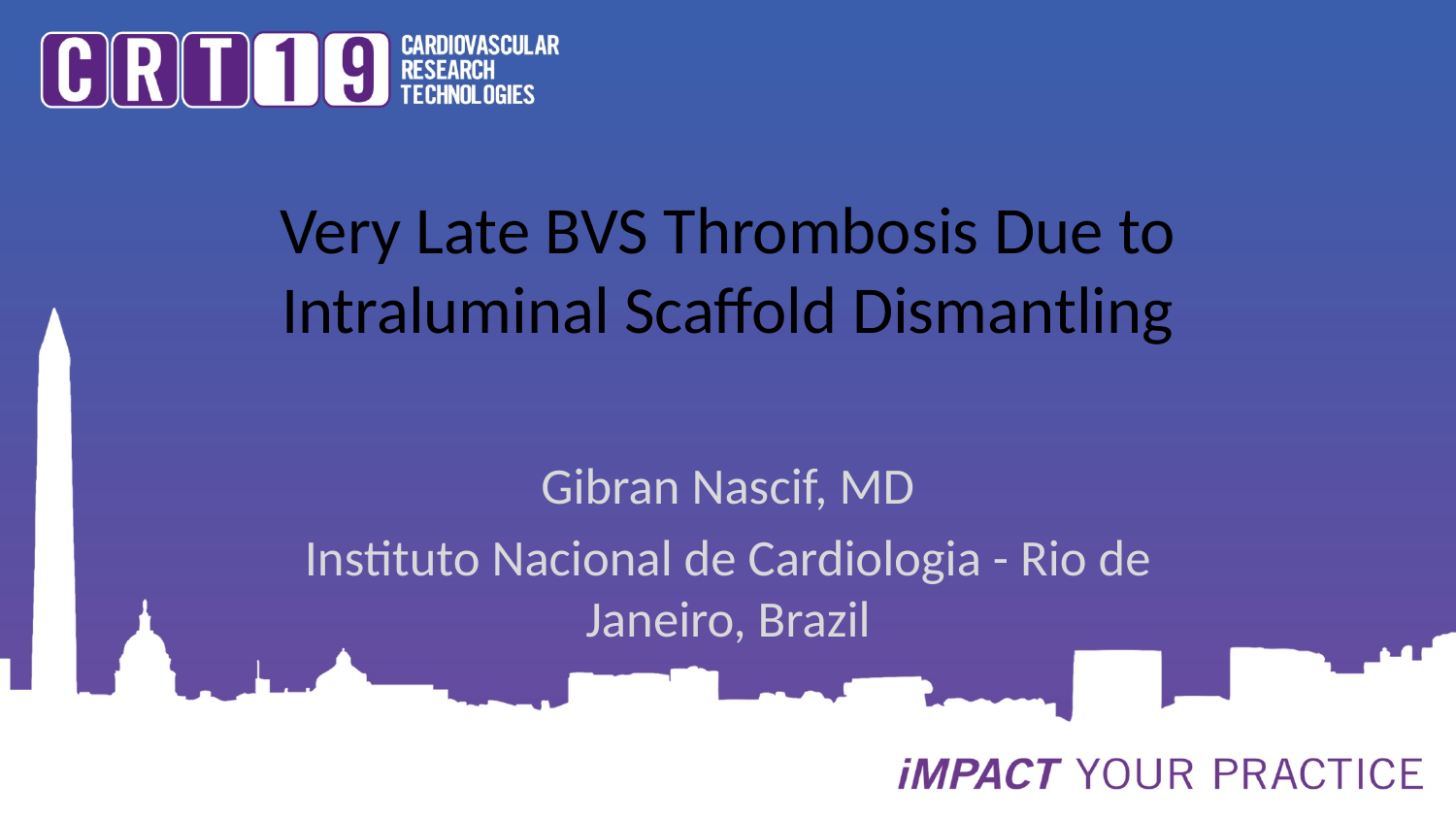

# Very Late BVS Thrombosis Due to Intraluminal Scaffold Dismantling
Gibran Nascif, MD
Instituto Nacional de Cardiologia - Rio de Janeiro, Brazil